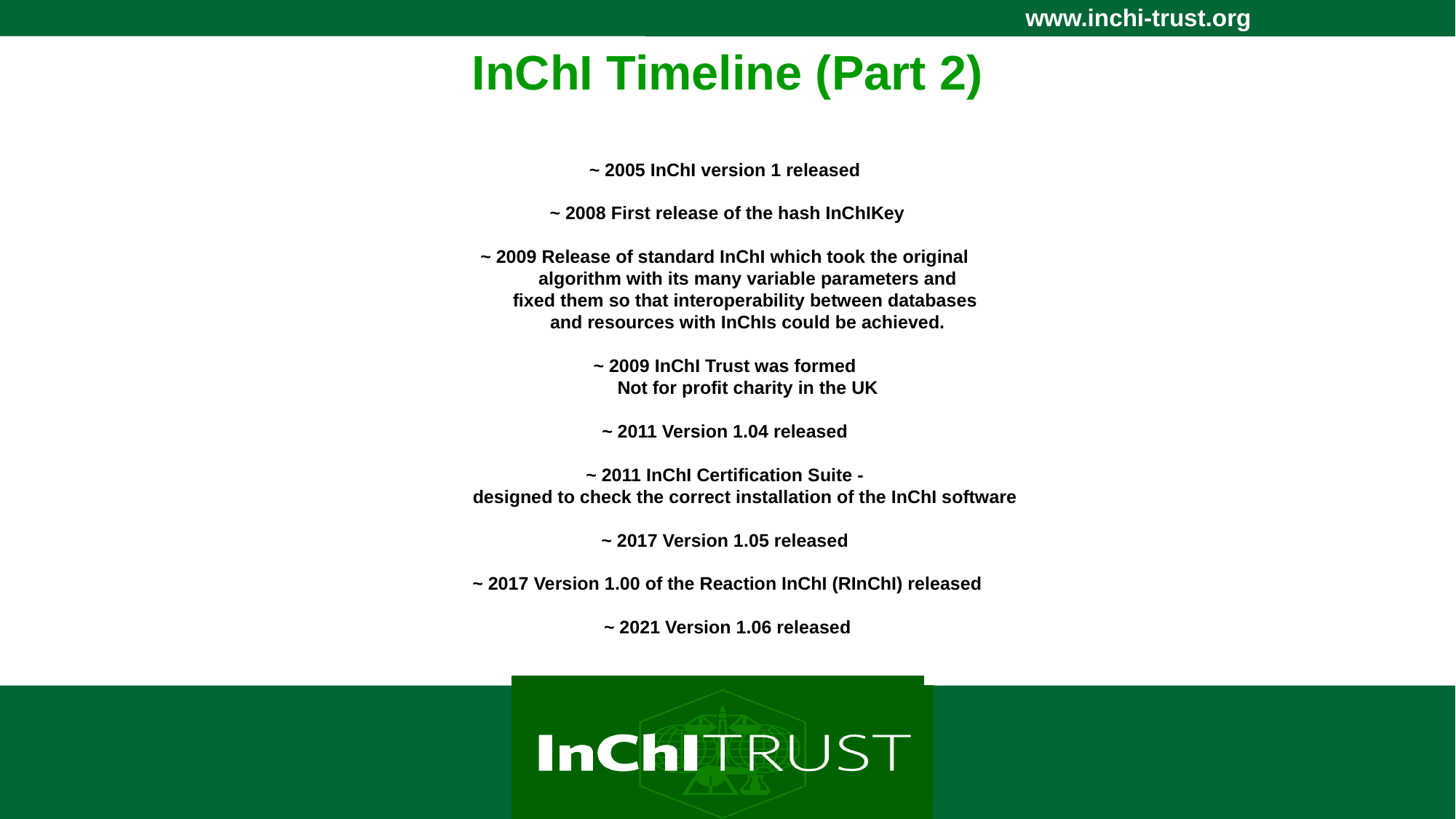

# InChI Timeline (Part 2) ~ 2005 InChI version 1 released ~ 2008 First release of the hash InChIKey ~ 2009 Release of standard InChI which took the original algorithm with its many variable parameters and fixed them so that interoperability between databases and resources with InChIs could be achieved. ~ 2009 InChI Trust was formed Not for profit charity in the UK ~ 2011 Version 1.04 released ~ 2011 InChI Certification Suite - designed to check the correct installation of the InChI software ~ 2017 Version 1.05 released ~ 2017 Version 1.00 of the Reaction InChI (RInChI) released ~ 2021 Version 1.06 released